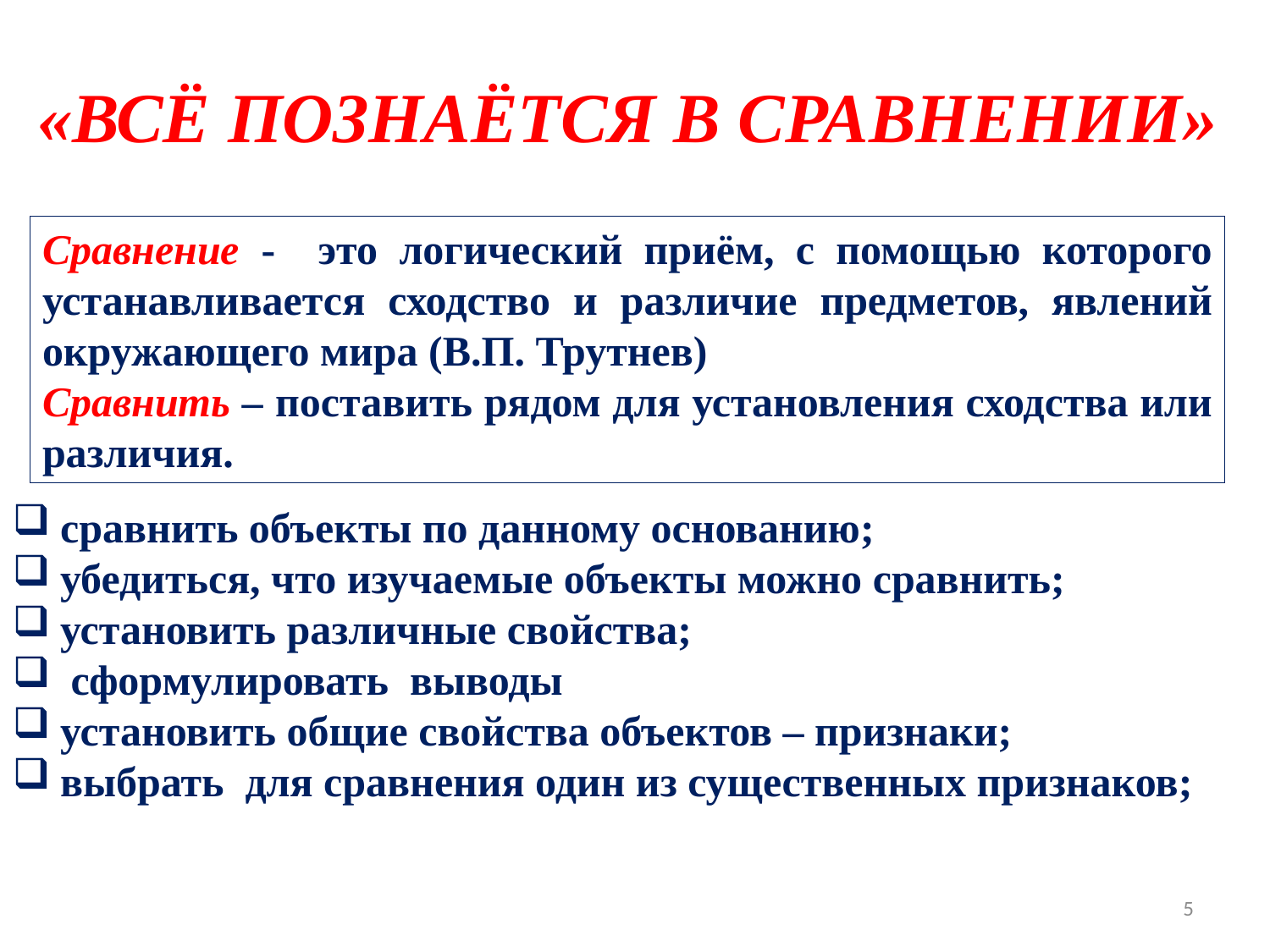

«ВСЁ ПОЗНАЁТСЯ В СРАВНЕНИИ»
Сравнение -  это логический приём, с помощью которого устанавливается сходство и различие предметов, явлений окружающего мира (В.П. Трутнев)
Сравнить – поставить рядом для установления сходства или различия.
сравнить объекты по данному основанию;
убедиться, что изучаемые объекты можно сравнить;
установить различные свойства;
 сформулировать  выводы
установить общие свойства объектов – признаки;
выбрать  для сравнения один из существенных признаков;

5